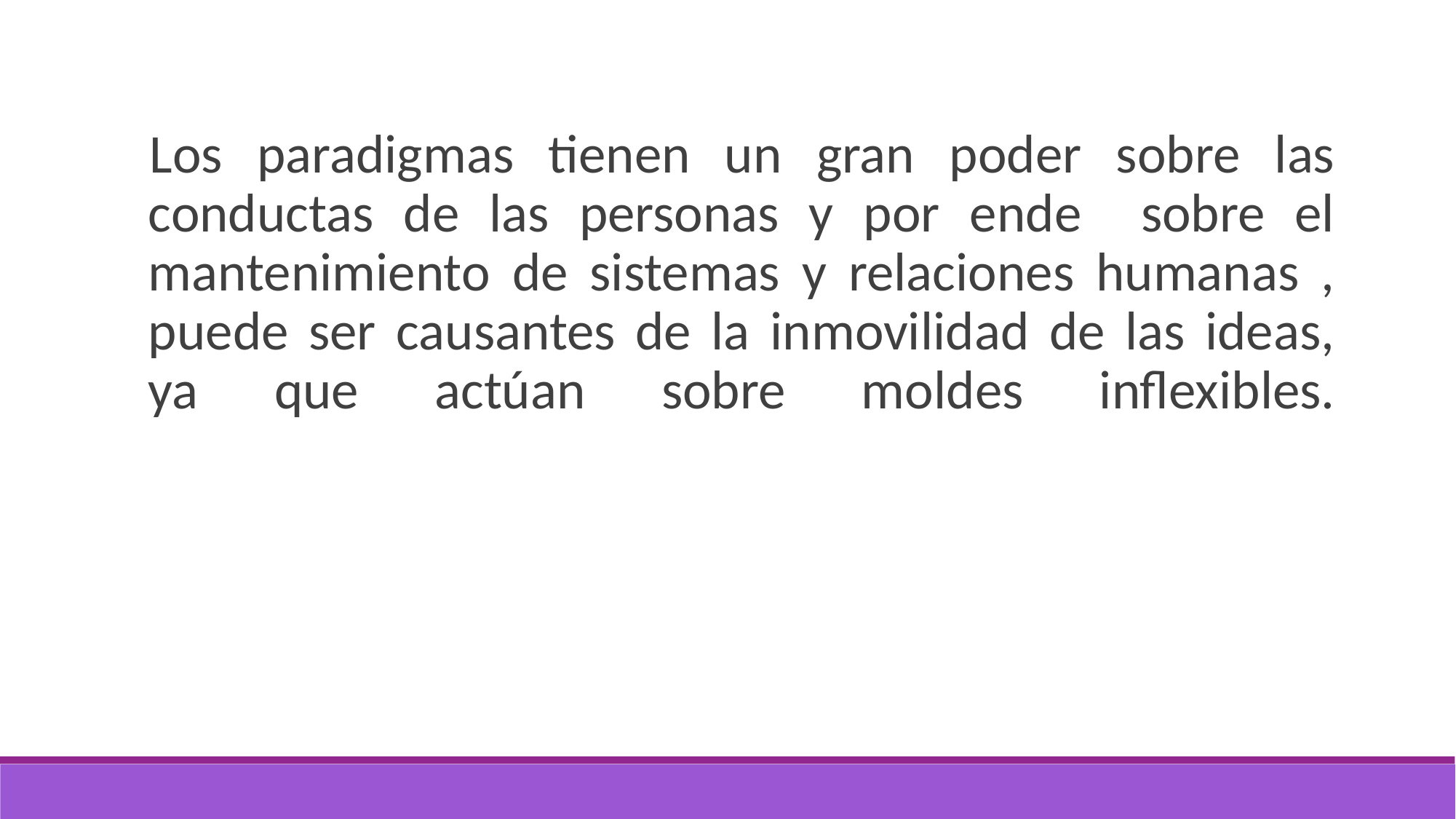

Los paradigmas tienen un gran poder sobre las conductas de las personas y por ende  sobre el mantenimiento de sistemas y relaciones humanas , puede ser causantes de la inmovilidad de las ideas, ya que actúan sobre moldes inflexibles.